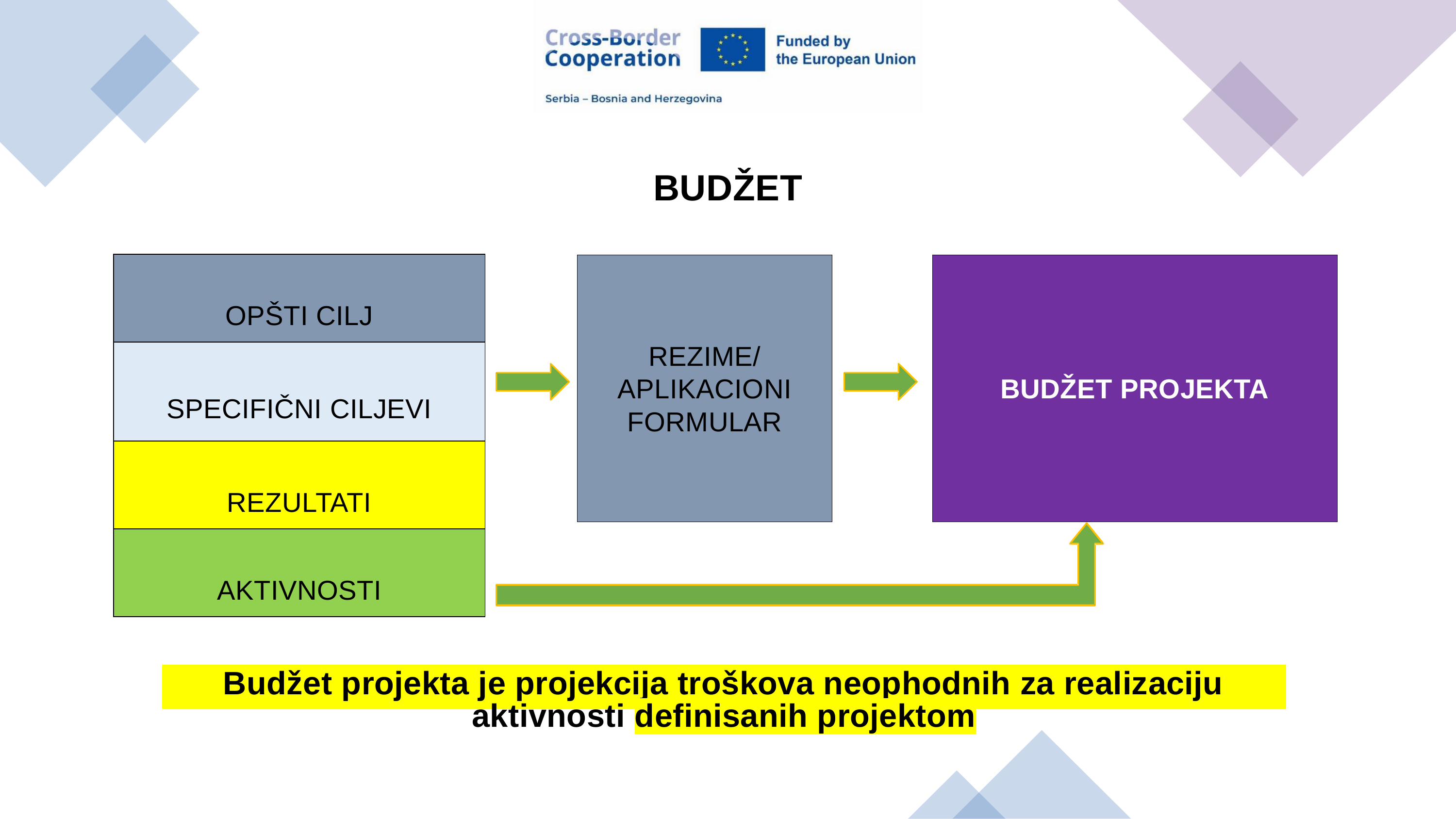

BUDŽET
| OPŠTI CILJ |
| --- |
| SPECIFIČNI CILJEVI |
| REZULTATI |
| AKTIVNOSTI |
| REZIME/ APLIKACIONI FORMULAR |
| --- |
| BUDŽET PROJEKTA |
| --- |

Budžet projekta je projekcija troškova neophodnih za realizaciju aktivnosti definisanih projektom